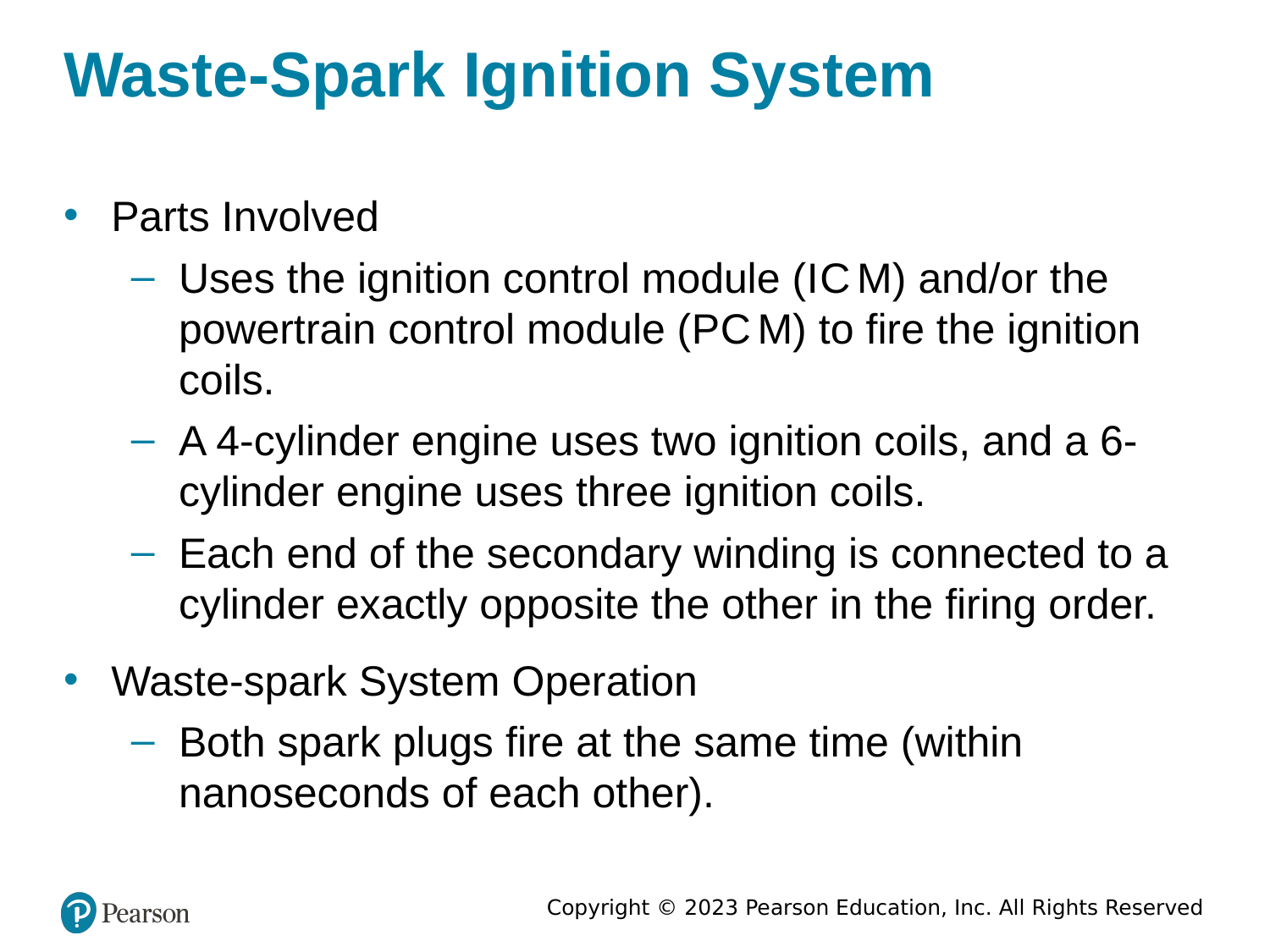

# Waste-Spark Ignition System
Parts Involved
Uses the ignition control module (I C M) and/or the powertrain control module (P C M) to fire the ignition coils.
A 4-cylinder engine uses two ignition coils, and a 6-cylinder engine uses three ignition coils.
Each end of the secondary winding is connected to a cylinder exactly opposite the other in the firing order.
Waste-spark System Operation
Both spark plugs fire at the same time (within nanoseconds of each other).